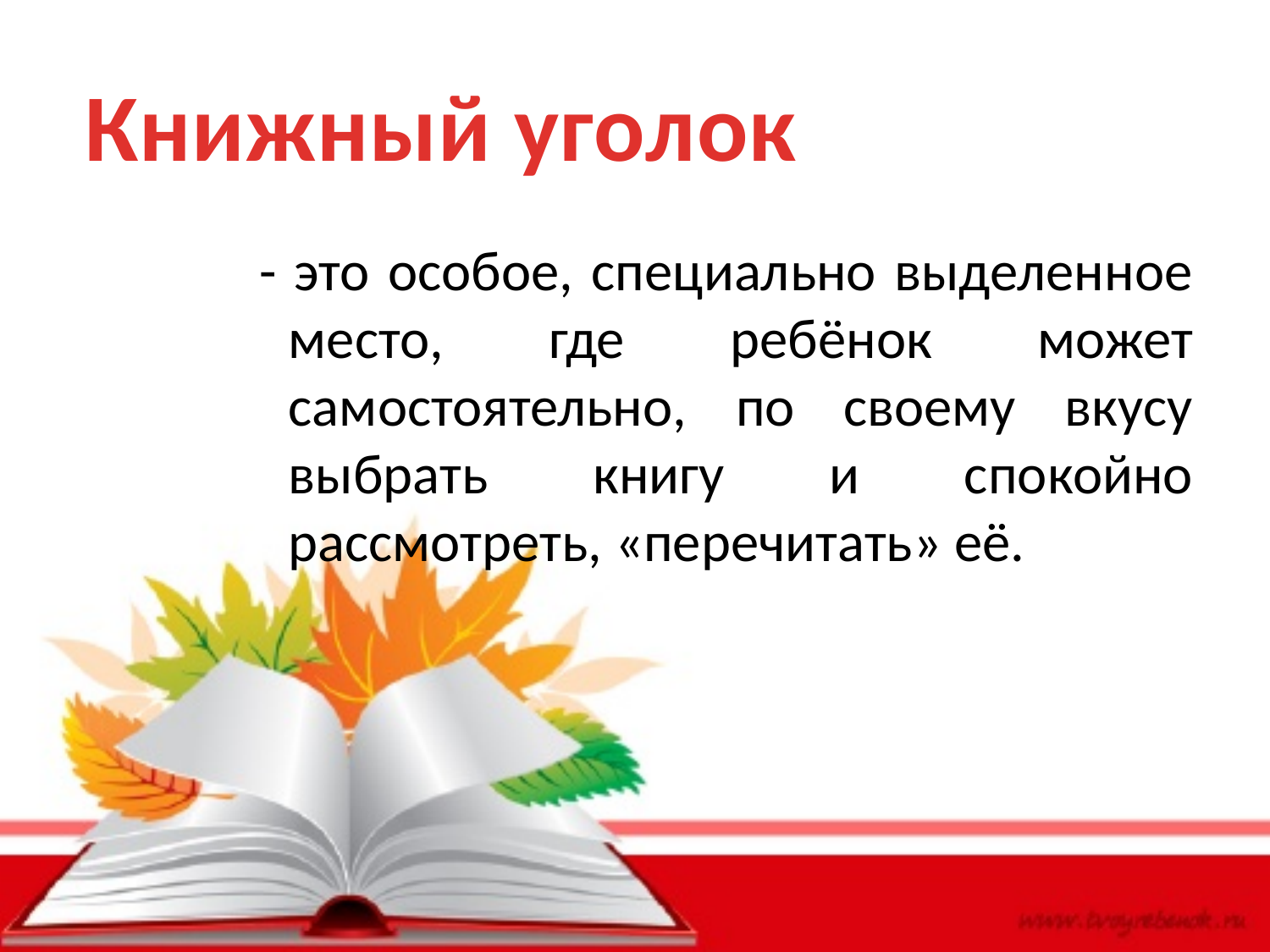

Книжный уголок
 - это особое, специально выделенное место, где ребёнок может самостоятельно, по своему вкусу выбрать книгу и спокойно рассмотреть, «перечитать» её.